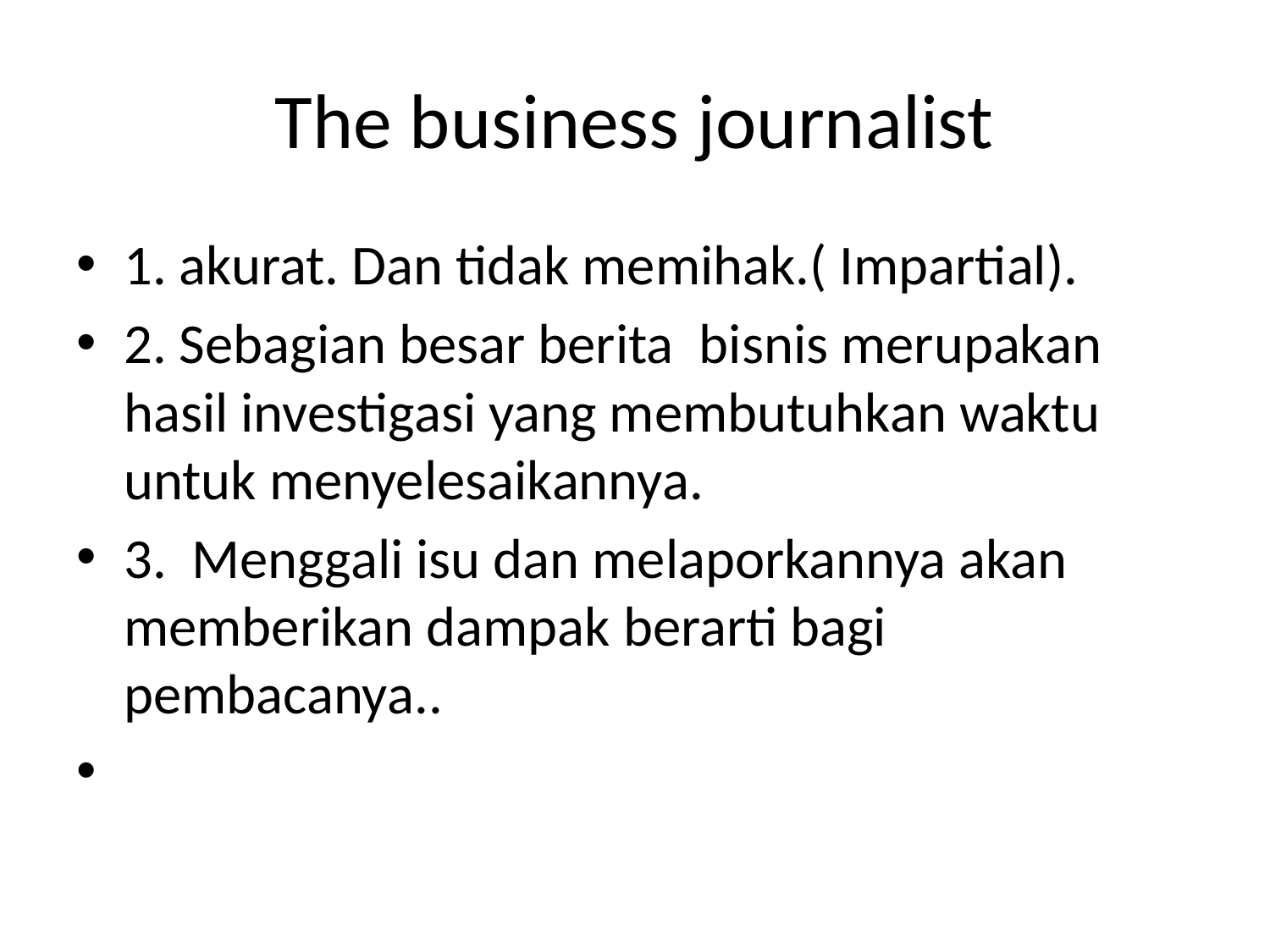

# The business journalist
1. akurat. Dan tidak memihak.( Impartial).
2. Sebagian besar berita  bisnis merupakan hasil investigasi yang membutuhkan waktu untuk menyelesaikannya.
3.  Menggali isu dan melaporkannya akan memberikan dampak berarti bagi pembacanya..